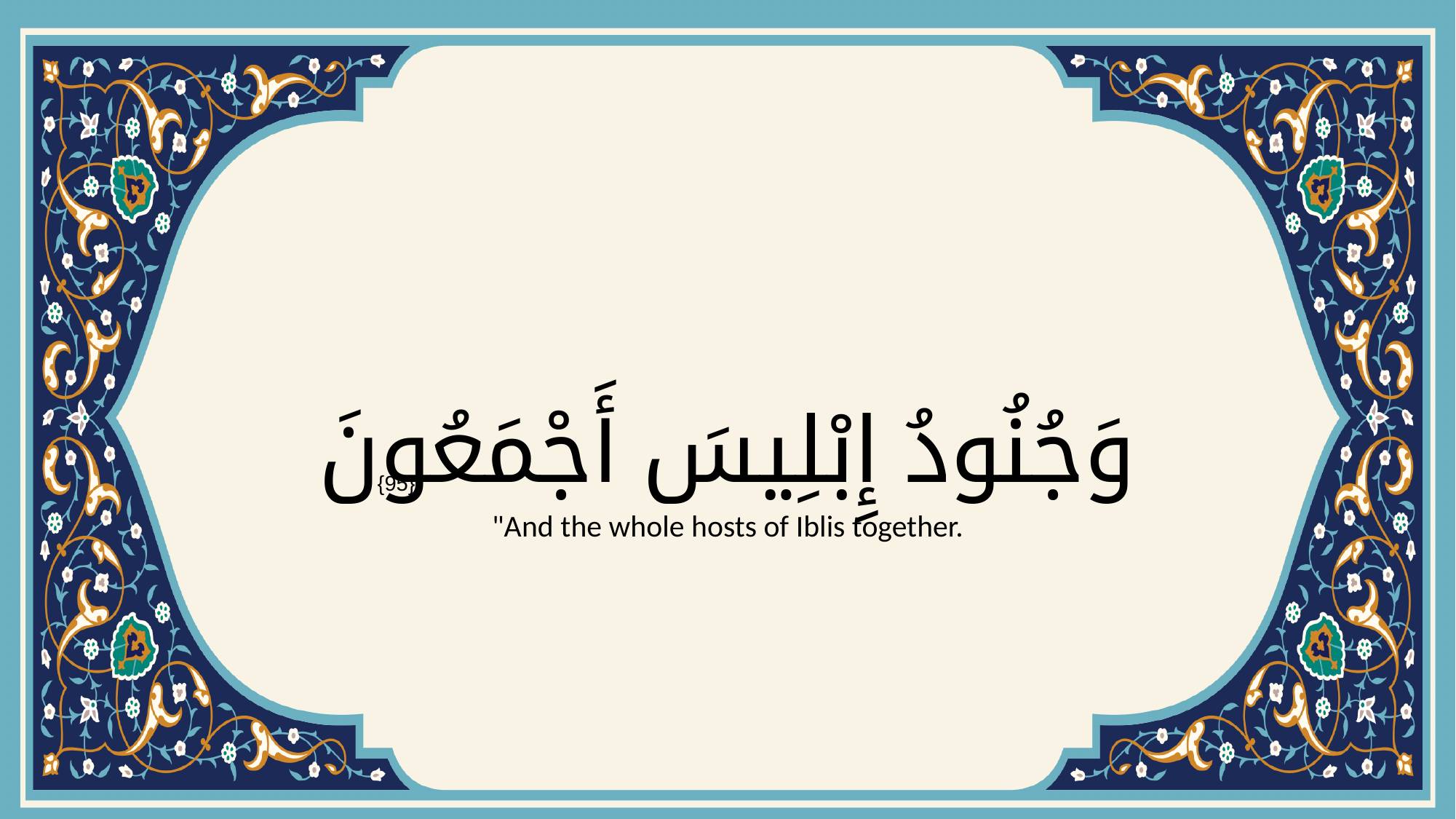

# وَجُنُودُ إِبْلِيسَ أَجْمَعُونَ
{95}
"And the whole hosts of Iblis together.